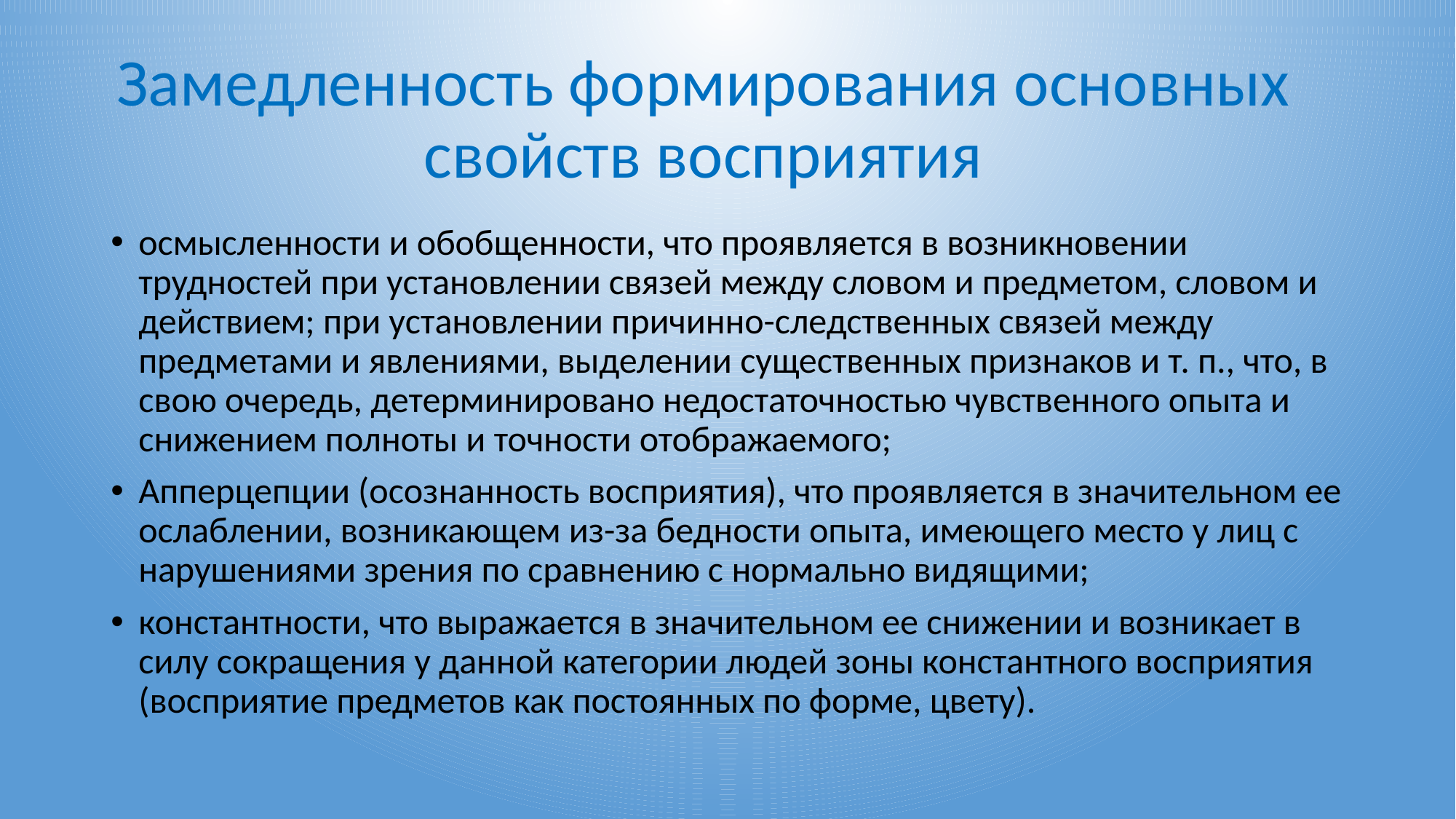

# Замедленность формирования основных свойств восприятия
осмысленности и обобщенности, что проявляется в возникновении трудностей при установлении связей между словом и предметом, словом и действием; при установлении причинно-следственных связей между предметами и явлениями, выделении существенных признаков и т. п., что, в свою очередь, детерминировано недостаточностью чувственного опыта и снижением полноты и точности отображаемого;
Апперцепции (осознанность восприятия), что проявляется в значительном ее ослаблении, возникающем из-за бедности опыта, имеющего место у лиц с нарушениями зрения по сравнению с нормально видящими;
константности, что выражается в значительном ее снижении и возникает в силу сокращения у данной категории людей зоны константного восприятия (восприятие предметов как постоянных по форме, цвету).